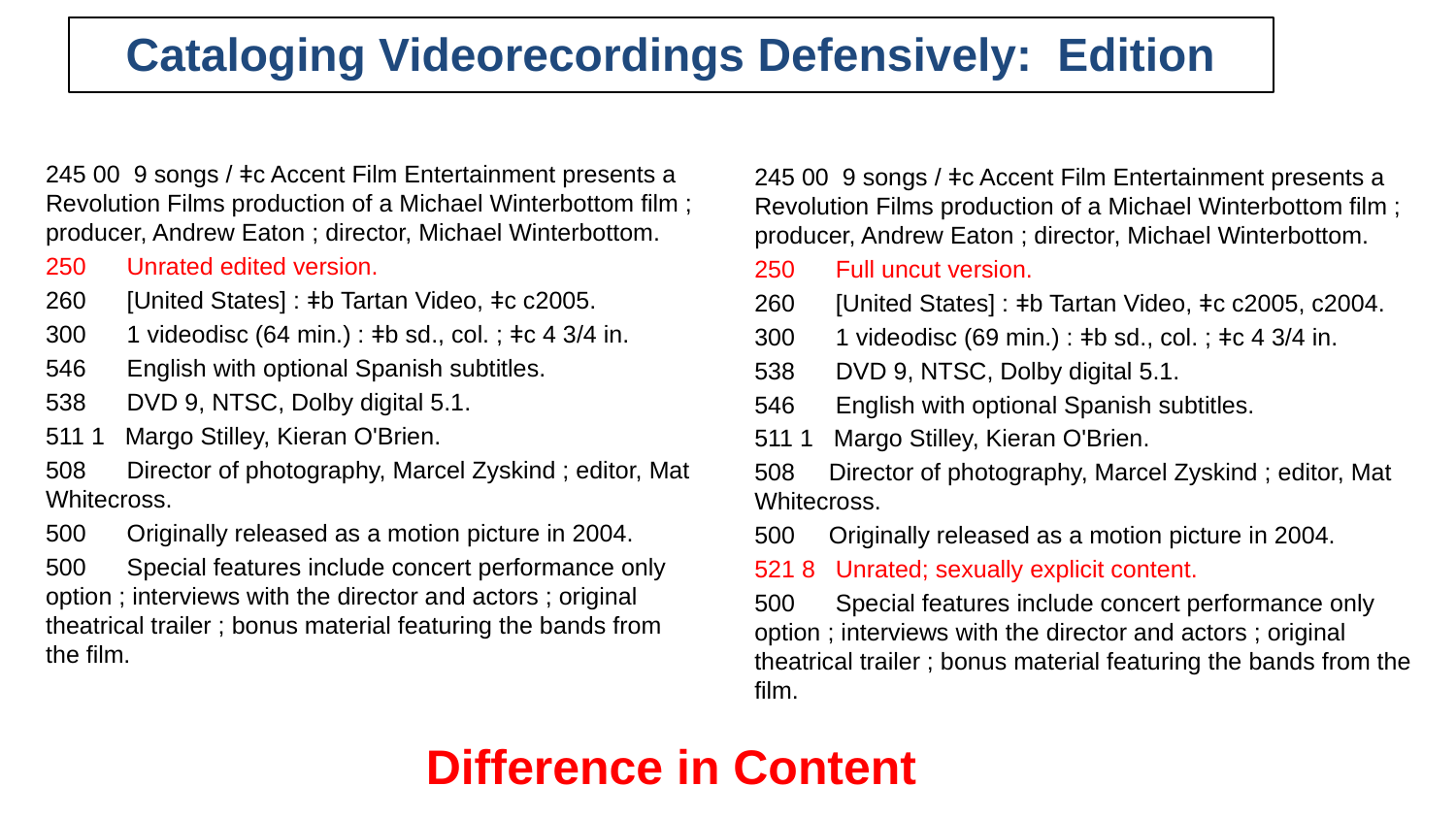

# Cataloging Videorecordings Defensively:  Edition
245 00  9 songs / ǂc Accent Film Entertainment presents a Revolution Films production of a Michael Winterbottom film ; producer, Andrew Eaton ; director, Michael Winterbottom.
250      Unrated edited version.
260      [United States] : ǂb Tartan Video, ǂc c2005.
300      1 videodisc (64 min.) : ǂb sd., col. ; ǂc 4 3/4 in.
546      English with optional Spanish subtitles.
538      DVD 9, NTSC, Dolby digital 5.1.
511 1   Margo Stilley, Kieran O'Brien.
508      Director of photography, Marcel Zyskind ; editor, Mat Whitecross.
500      Originally released as a motion picture in 2004.
500      Special features include concert performance only option ; interviews with the director and actors ; original theatrical trailer ; bonus material featuring the bands from the film.
245 00  9 songs / ǂc Accent Film Entertainment presents a Revolution Films production of a Michael Winterbottom film ; producer, Andrew Eaton ; director, Michael Winterbottom.
250      Full uncut version.
260      [United States] : ǂb Tartan Video, ǂc c2005, c2004.
300      1 videodisc (69 min.) : ǂb sd., col. ; ǂc 4 3/4 in.
538      DVD 9, NTSC, Dolby digital 5.1.
546      English with optional Spanish subtitles.
511 1   Margo Stilley, Kieran O'Brien.
508     Director of photography, Marcel Zyskind ; editor, Mat Whitecross.
500     Originally released as a motion picture in 2004.
521 8   Unrated; sexually explicit content.
500      Special features include concert performance only option ; interviews with the director and actors ; original theatrical trailer ; bonus material featuring the bands from the film.
Difference in Content